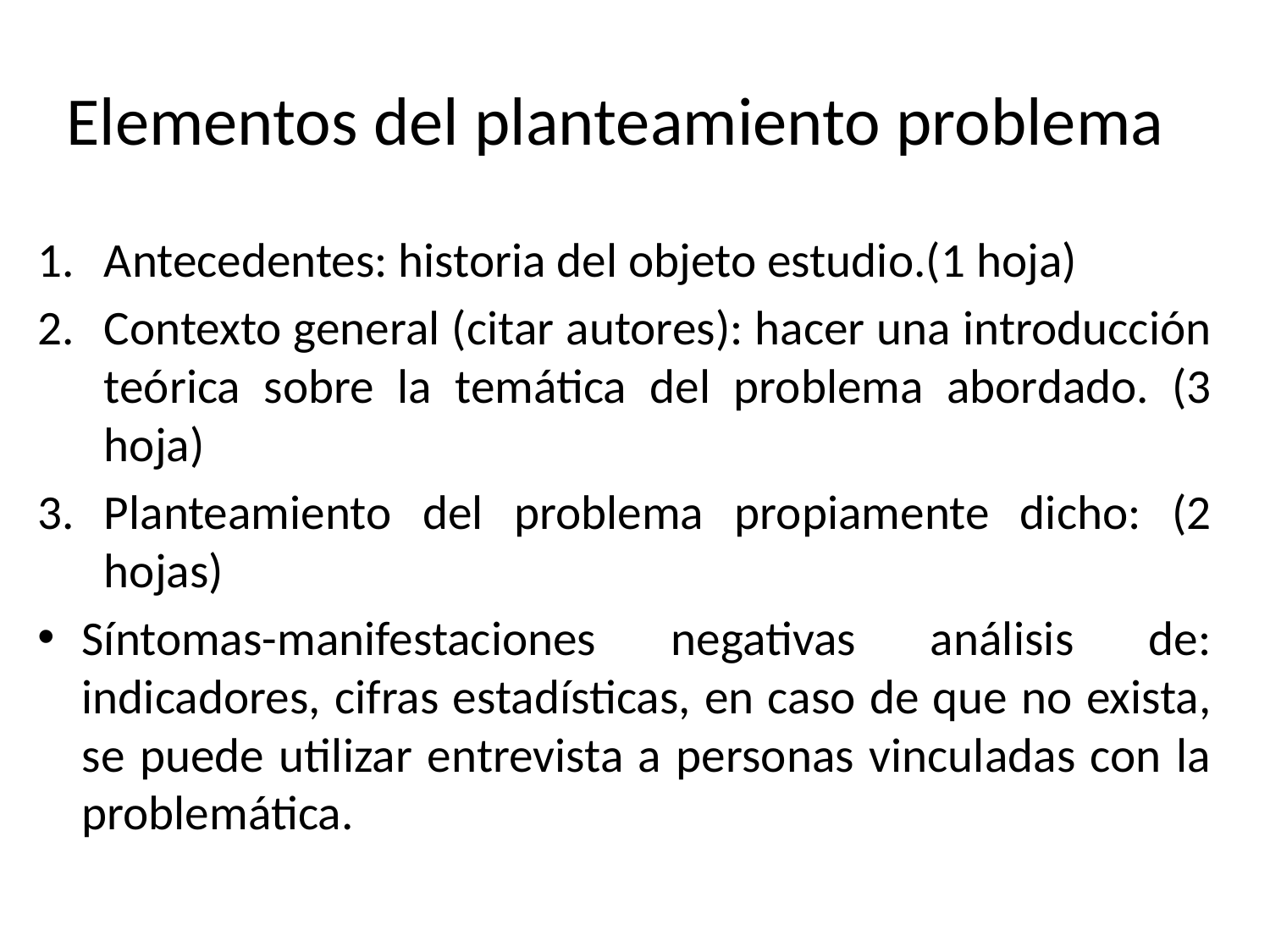

# Elementos del planteamiento problema
Antecedentes: historia del objeto estudio.(1 hoja)
Contexto general (citar autores): hacer una introducción teórica sobre la temática del problema abordado. (3 hoja)
Planteamiento del problema propiamente dicho: (2 hojas)
Síntomas-manifestaciones negativas análisis de: indicadores, cifras estadísticas, en caso de que no exista, se puede utilizar entrevista a personas vinculadas con la problemática.